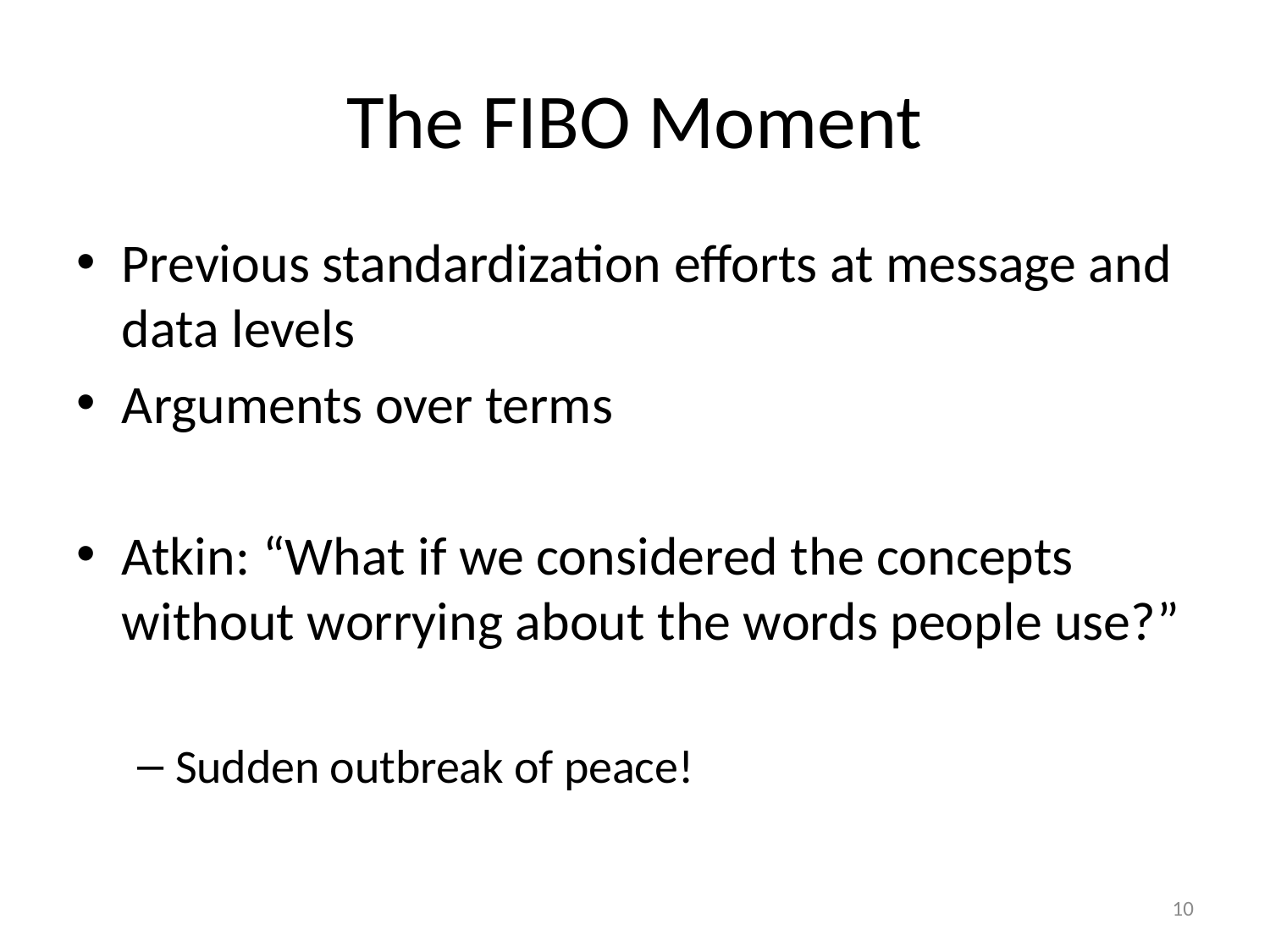

# The FIBO Moment
Previous standardization efforts at message and data levels
Arguments over terms

Atkin: “What if we considered the concepts without worrying about the words people use?”

Sudden outbreak of peace!
10